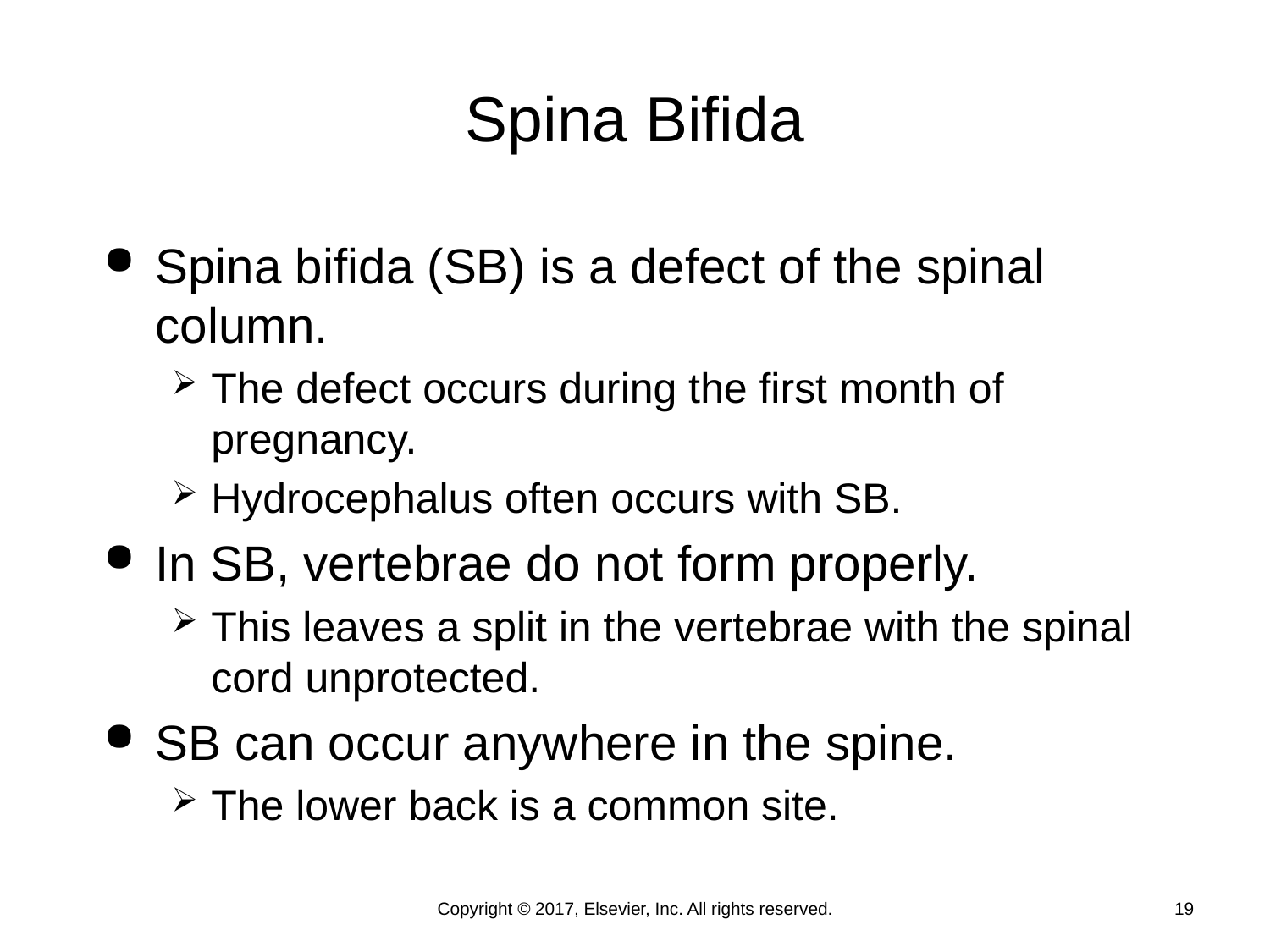

# Spina Bifida
Spina bifida (SB) is a defect of the spinal column.
The defect occurs during the first month of pregnancy.
Hydrocephalus often occurs with SB.
In SB, vertebrae do not form properly.
This leaves a split in the vertebrae with the spinal cord unprotected.
SB can occur anywhere in the spine.
The lower back is a common site.
Copyright © 2017, Elsevier, Inc. All rights reserved.
19